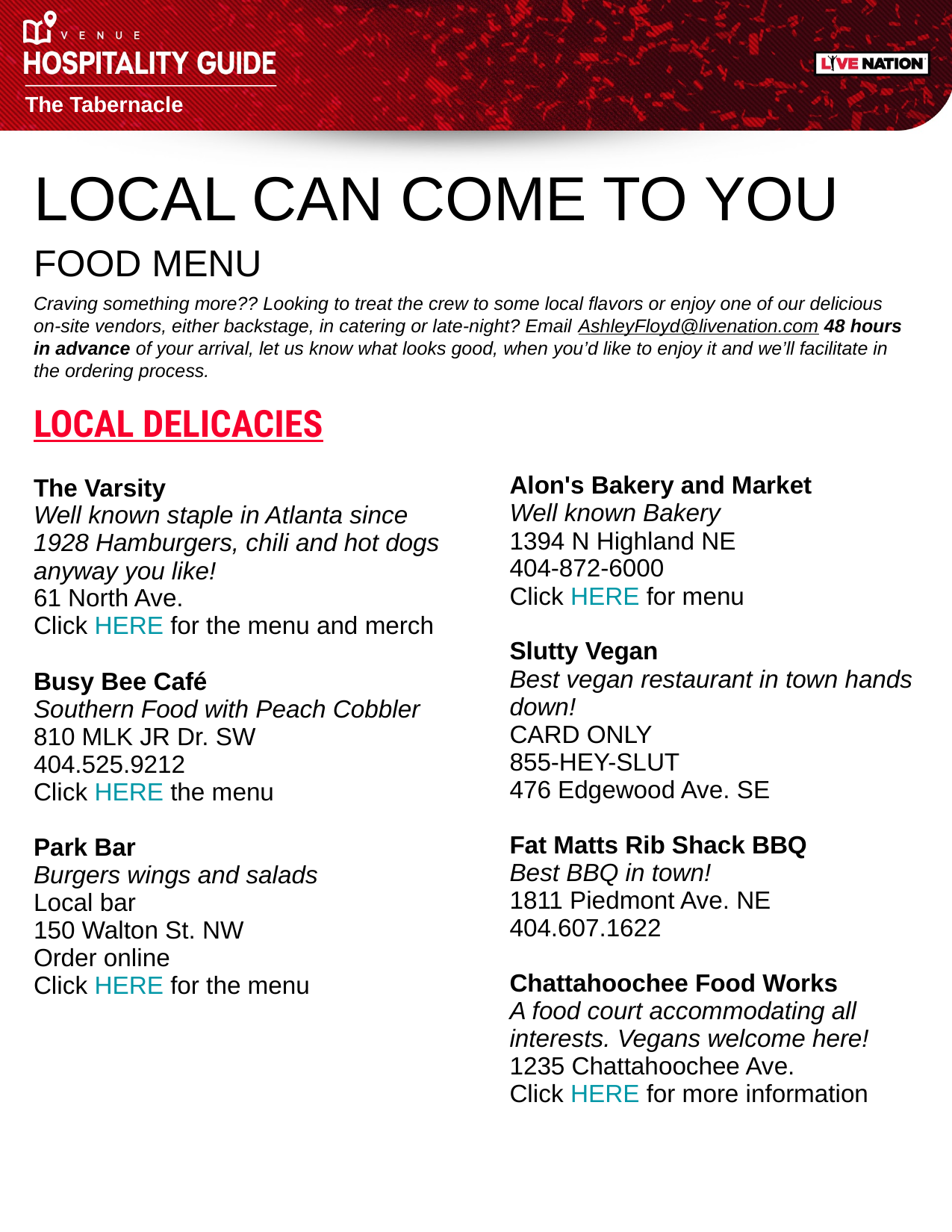

The Tabernacle
LOCAL CAN COME TO YOU
FOOD MENU
Craving something more?? Looking to treat the crew to some local flavors or enjoy one of our delicious on-site vendors, either backstage, in catering or late-night? Email AshleyFloyd@livenation.com 48 hours in advance of your arrival, let us know what looks good, when you’d like to enjoy it and we’ll facilitate in the ordering process.
| LOCAL DELICACIES The Varsity  Well known staple in Atlanta since 1928 Hamburgers, chili and hot dogs anyway you like!  61 North Ave. Click HERE for the menu and merch Busy Bee Café  Southern Food with Peach Cobbler 810 MLK JR Dr. SW  404.525.9212 Click HERE the menu Park Bar Burgers wings and salads Local bar 150 Walton St. NW Order online Click HERE for the menu | Alon's Bakery and Market Well known Bakery  1394 N Highland NE  404-872-6000 Click HERE for menu  Slutty Vegan  Best vegan restaurant in town hands down! CARD ONLY 855-HEY-SLUT 476 Edgewood Ave. SE Fat Matts Rib Shack BBQ Best BBQ in town! 1811 Piedmont Ave. NE  404.607.1622 Chattahoochee Food Works A food court accommodating all interests. Vegans welcome here! 1235 Chattahoochee Ave. Click HERE for more information |
| --- | --- |
|  |  |